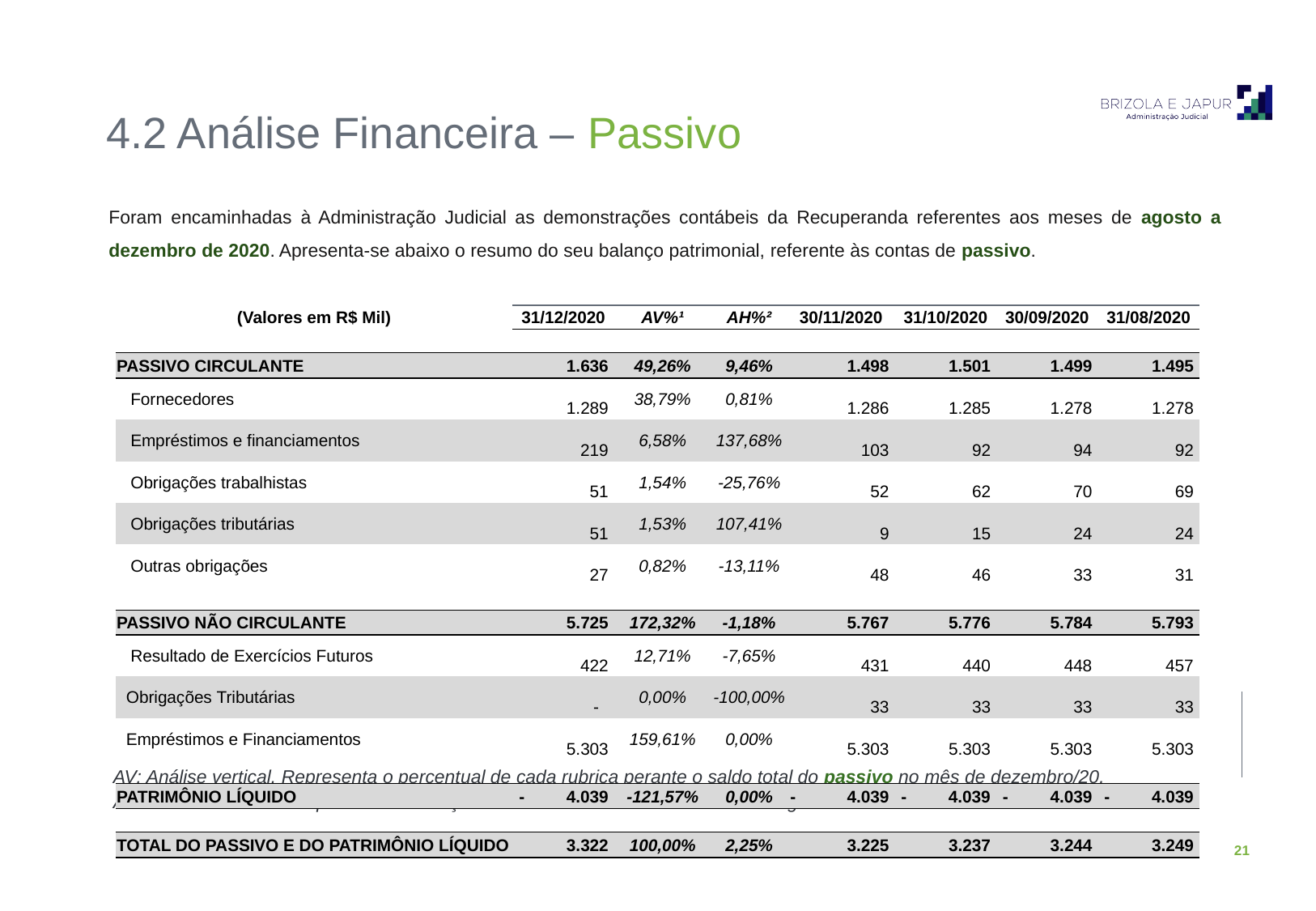

4.2 Análise Financeira – Passivo
Foram encaminhadas à Administração Judicial as demonstrações contábeis da Recuperanda referentes aos meses de agosto a dezembro de 2020. Apresenta-se abaixo o resumo do seu balanço patrimonial, referente às contas de passivo.
| (Valores em R$ Mil) | 31/12/2020 | AV%¹ | AH%² | 30/11/2020 | 31/10/2020 | 30/09/2020 | 31/08/2020 |
| --- | --- | --- | --- | --- | --- | --- | --- |
|  |  |  |  |  |  |  |  |
| PASSIVO CIRCULANTE | 1.636 | 49,26% | 9,46% | 1.498 | 1.501 | 1.499 | 1.495 |
| Fornecedores | 1.289 | 38,79% | 0,81% | 1.286 | 1.285 | 1.278 | 1.278 |
| Empréstimos e financiamentos | 219 | 6,58% | 137,68% | 103 | 92 | 94 | 92 |
| Obrigações trabalhistas | 51 | 1,54% | -25,76% | 52 | 62 | 70 | 69 |
| Obrigações tributárias | 51 | 1,53% | 107,41% | 9 | 15 | 24 | 24 |
| Outras obrigações | 27 | 0,82% | -13,11% | 48 | 46 | 33 | 31 |
|  |  |  |  |  |  |  |  |
| PASSIVO NÃO CIRCULANTE | 5.725 | 172,32% | -1,18% | 5.767 | 5.776 | 5.784 | 5.793 |
| Resultado de Exercícios Futuros | 422 | 12,71% | -7,65% | 431 | 440 | 448 | 457 |
| Obrigações Tributárias | - | 0,00% | -100,00% | 33 | 33 | 33 | 33 |
| Empréstimos e Financiamentos | 5.303 | 159,61% | 0,00% | 5.303 | 5.303 | 5.303 | 5.303 |
|  |  |  |  |  |  |  |  |
| PATRIMÔNIO LÍQUIDO | - 4.039 | -121,57% | 0,00% | - 4.039 | - 4.039 | - 4.039 | - 4.039 |
|  |  |  |  |  |  |  |  |
| TOTAL DO PASSIVO E DO PATRIMÔNIO LÍQUIDO | 3.322 | 100,00% | 2,25% | 3.225 | 3.237 | 3.244 | 3.249 |
AV: Análise vertical. Representa o percentual de cada rubrica perante o saldo total do passivo no mês de dezembro/20.
AH: Análise horizontal. Apresenta a variação de cada rubrica entre os meses de agosto e dezembro de 2020.